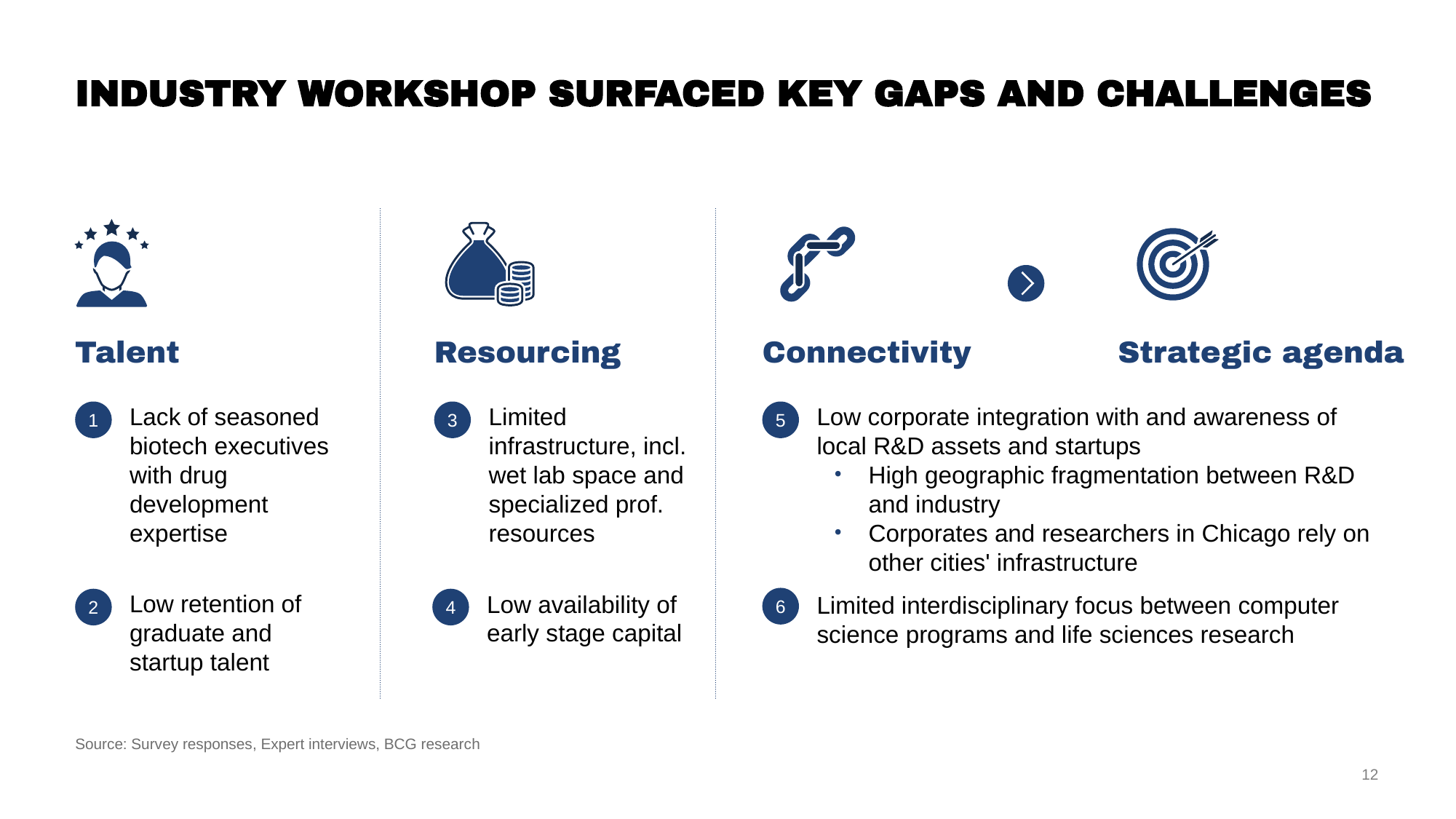

# INDUSTRY Workshop surfaced key gaps and challenges

Talent
Resourcing
Connectivity
Strategic agenda
Lack of seasoned biotech executives with drug development expertise
1
Limited infrastructure, incl. wet lab space and specialized prof. resources
3
Low corporate integration with and awareness of local R&D assets and startups
High geographic fragmentation between R&D and industry
Corporates and researchers in Chicago rely on other cities' infrastructure

5
6
Low retention of graduate and startup talent
2
Low availability of early stage capital
4
Limited interdisciplinary focus between computer science programs and life sciences research
Source: Survey responses, Expert interviews, BCG research